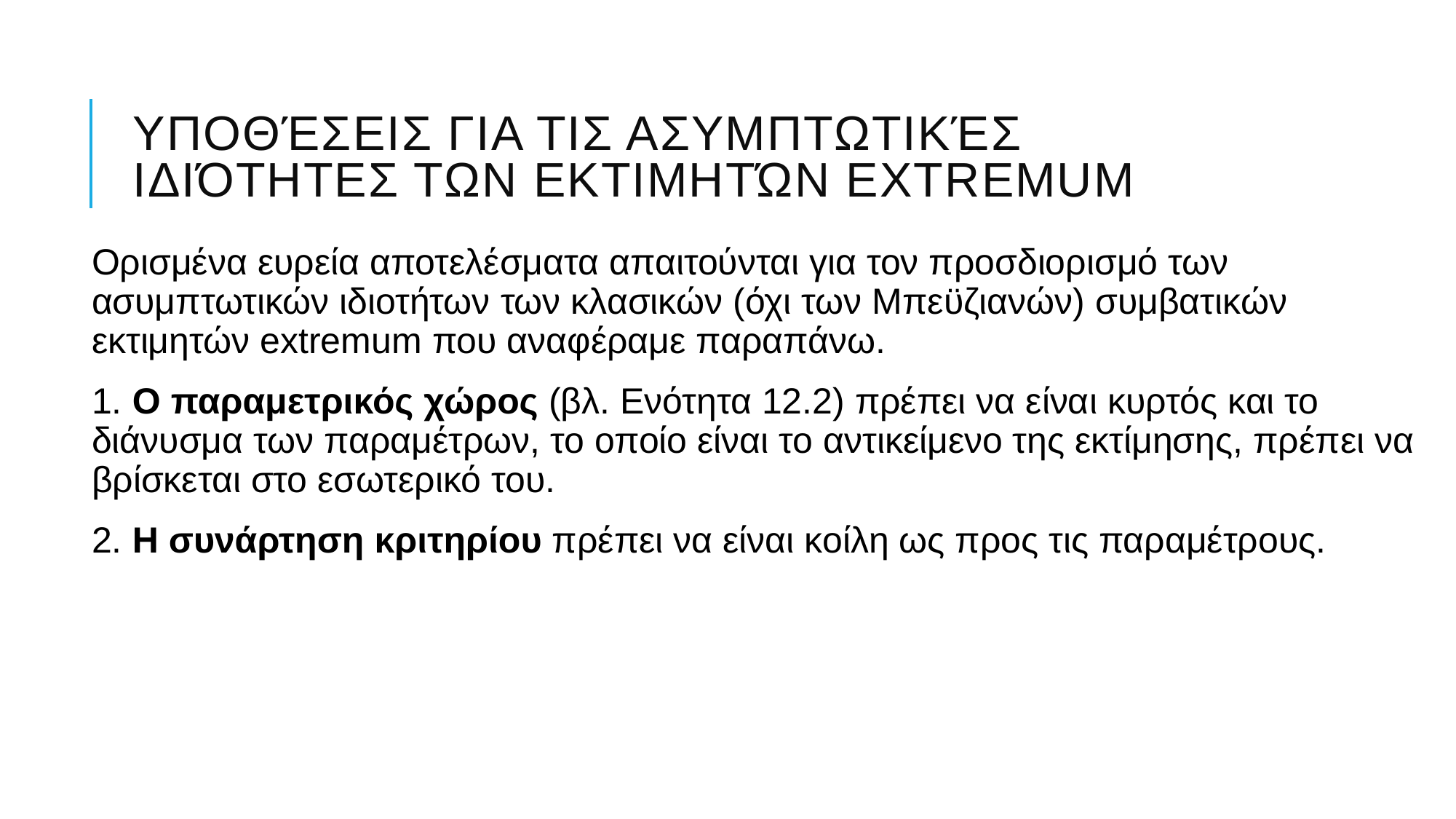

# Υποθέσεις για τις ασυμπτωτικές ιδιότητες των εκτιμητών extremum
Ορισμένα ευρεία αποτελέσματα απαιτούνται για τον προσδιορισμό των ασυμπτωτικών ιδιοτήτων των κλασικών (όχι των Μπεϋζιανών) συμβατικών εκτιμητών extremum που αναφέραμε παραπάνω.
1. Ο παραμετρικός χώρος (βλ. Ενότητα 12.2) πρέπει να είναι κυρτός και το διάνυσμα των παραμέτρων, το οποίο είναι το αντικείμενο της εκτίμησης, πρέπει να βρίσκεται στο εσωτερικό του.
2. Η συνάρτηση κριτηρίου πρέπει να είναι κοίλη ως προς τις παραμέτρους.